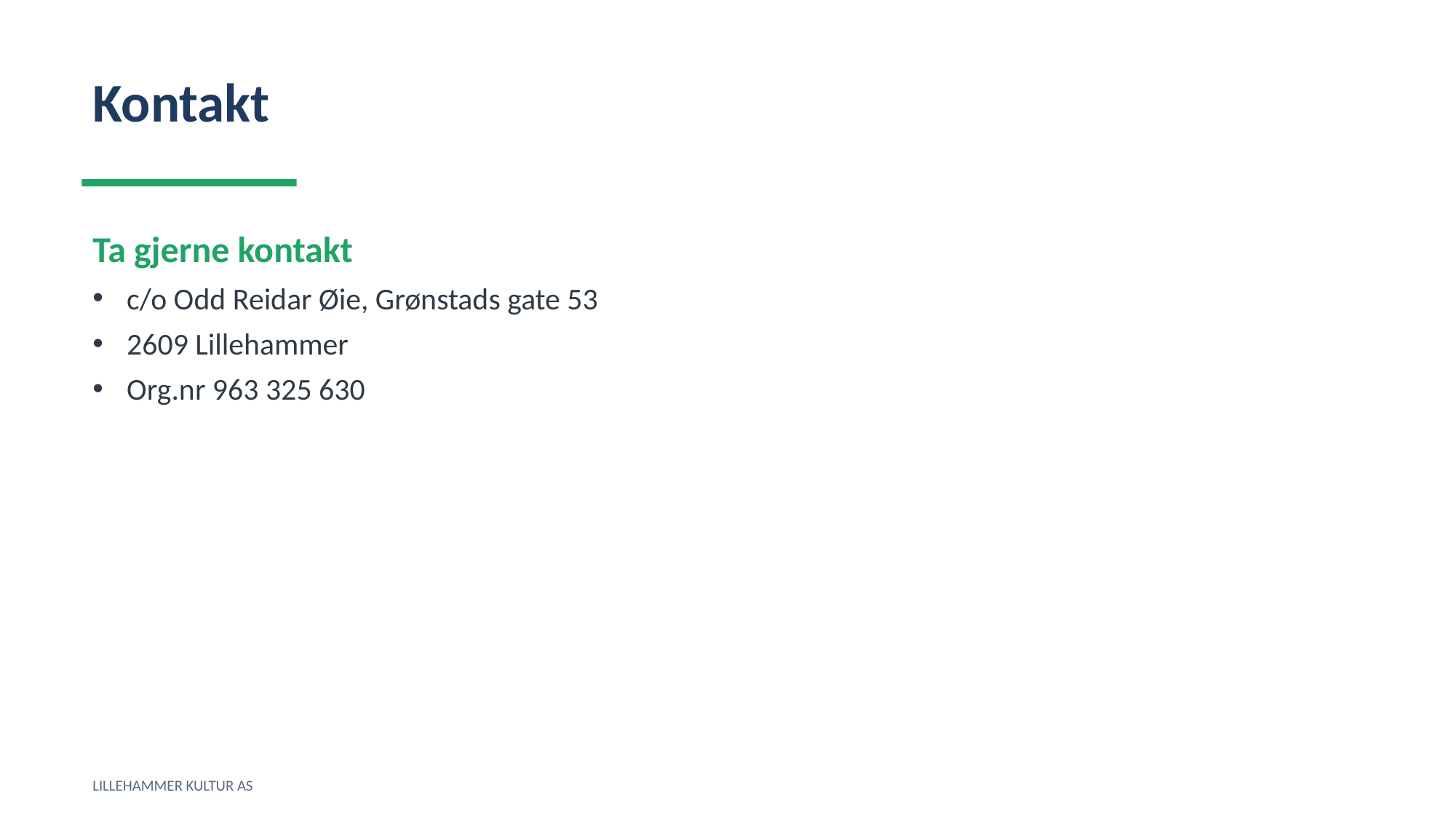

Kontakt

Ta gjerne kontakt
c/o Odd Reidar Øie, Grønstads gate 53
2609 Lillehammer
Org.nr 963 325 630
LILLEHAMMER KULTUR AS